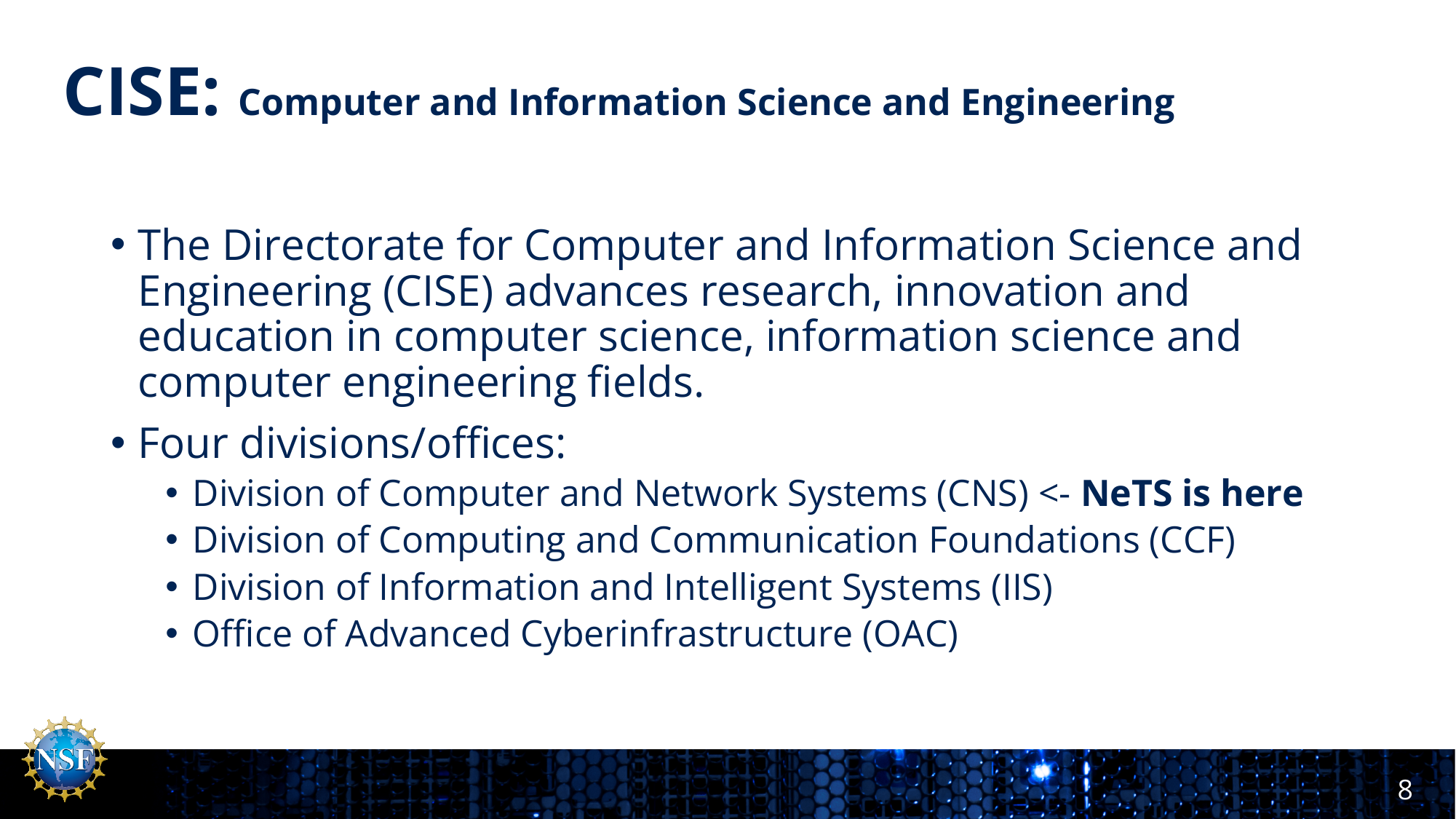

# CISE: Computer and Information Science and Engineering
The Directorate for Computer and Information Science and Engineering (CISE) advances research, innovation and education in computer science, information science and computer engineering fields.
Four divisions/offices:
Division of Computer and Network Systems (CNS) <- NeTS is here
Division of Computing and Communication Foundations (CCF)
Division of Information and Intelligent Systems (IIS)
Office of Advanced Cyberinfrastructure (OAC)

8